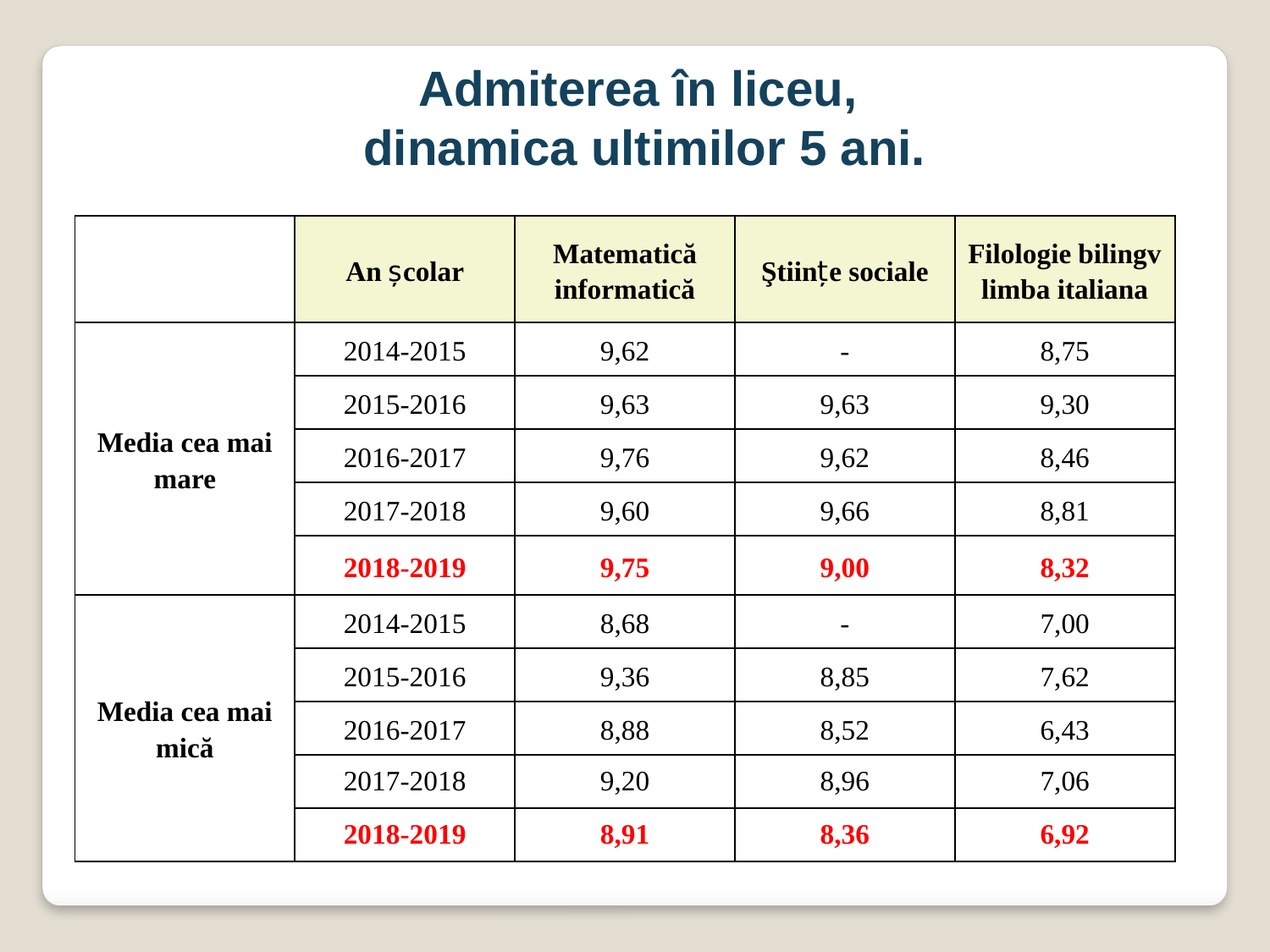

Admiterea în liceu,
dinamica ultimilor 5 ani.

|  | An școlar | Matematică informatică | Ştiințe sociale | Filologie bilingv limba italiana |
| --- | --- | --- | --- | --- |
| Media cea mai mare | 2014-2015 | 9,62 | - | 8,75 |
|  | 2015-2016 | 9,63 | 9,63 | 9,30 |
|  | 2016-2017 | 9,76 | 9,62 | 8,46 |
|  | 2017-2018 | 9,60 | 9,66 | 8,81 |
|  | 2018-2019 | 9,75 | 9,00 | 8,32 |
| Media cea mai mică | 2014-2015 | 8,68 | - | 7,00 |
|  | 2015-2016 | 9,36 | 8,85 | 7,62 |
|  | 2016-2017 | 8,88 | 8,52 | 6,43 |
|  | 2017-2018 | 9,20 | 8,96 | 7,06 |
|  | 2018-2019 | 8,91 | 8,36 | 6,92 |